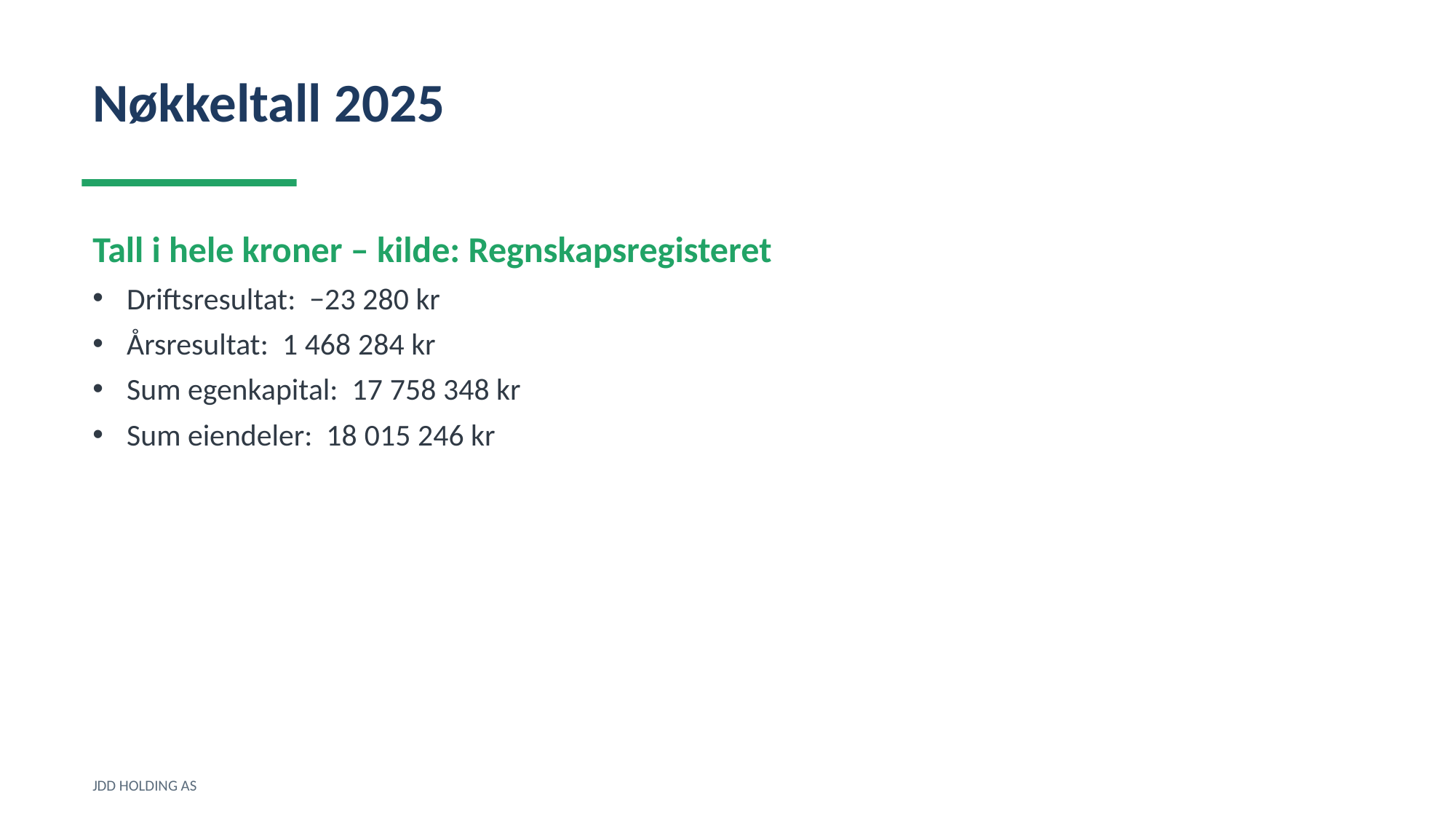

Nøkkeltall 2025

Tall i hele kroner – kilde: Regnskapsregisteret
Driftsresultat:  −23 280 kr
Årsresultat:  1 468 284 kr
Sum egenkapital:  17 758 348 kr
Sum eiendeler:  18 015 246 kr
JDD HOLDING AS